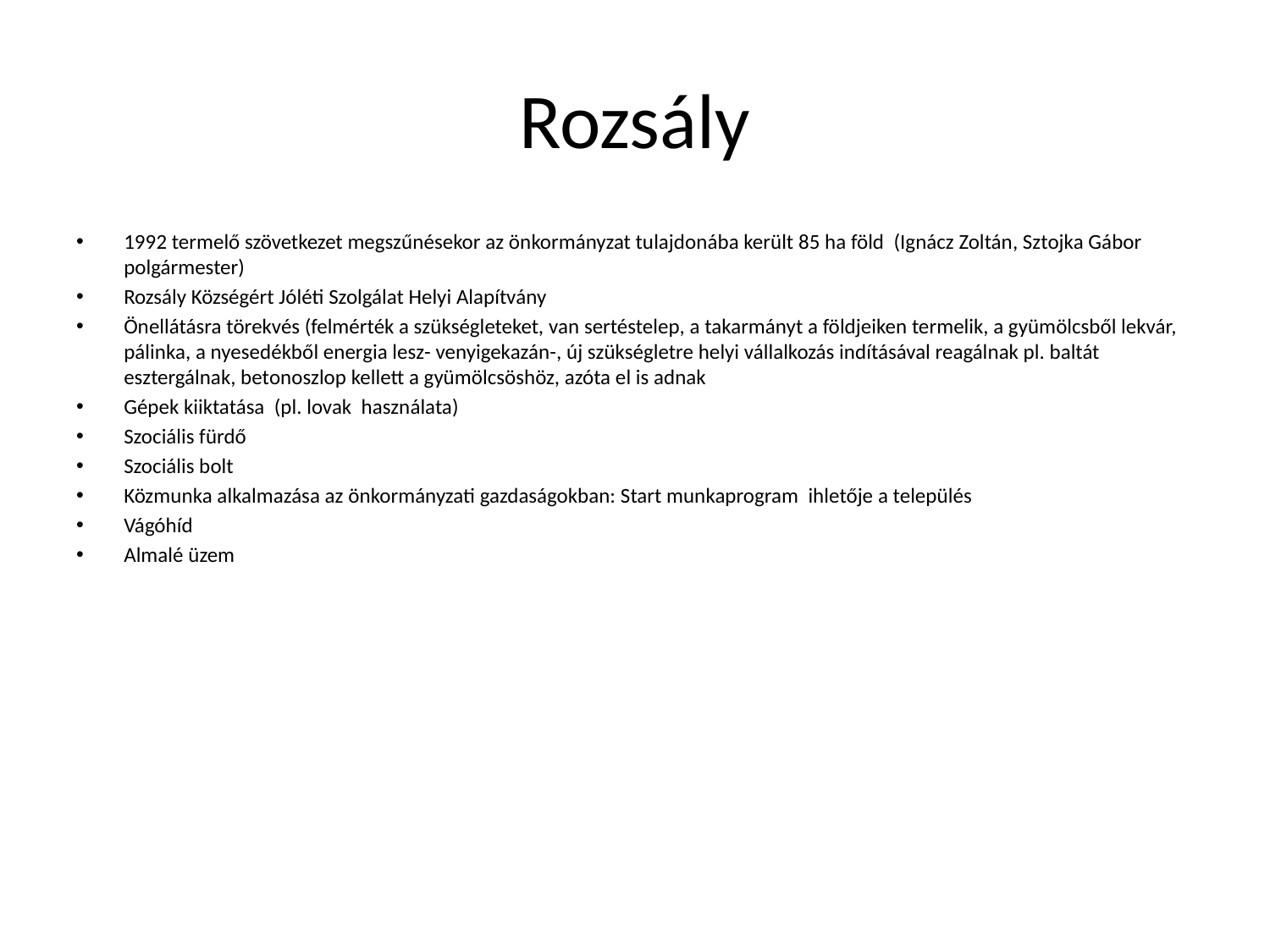

# Rozsály
1992 termelő szövetkezet megszűnésekor az önkormányzat tulajdonába került 85 ha föld  (Ignácz Zoltán, Sztojka Gábor polgármester)
Rozsály Községért Jóléti Szolgálat Helyi Alapítvány
Önellátásra törekvés (felmérték a szükségleteket, van sertéstelep, a takarmányt a földjeiken termelik, a gyümölcsből lekvár, pálinka, a nyesedékből energia lesz- venyigekazán-, új szükségletre helyi vállalkozás indításával reagálnak pl. baltát esztergálnak, betonoszlop kellett a gyümölcsöshöz, azóta el is adnak
Gépek kiiktatása  (pl. lovak  használata)
Szociális fürdő
Szociális bolt
Közmunka alkalmazása az önkormányzati gazdaságokban: Start munkaprogram  ihletője a település
Vágóhíd
Almalé üzem